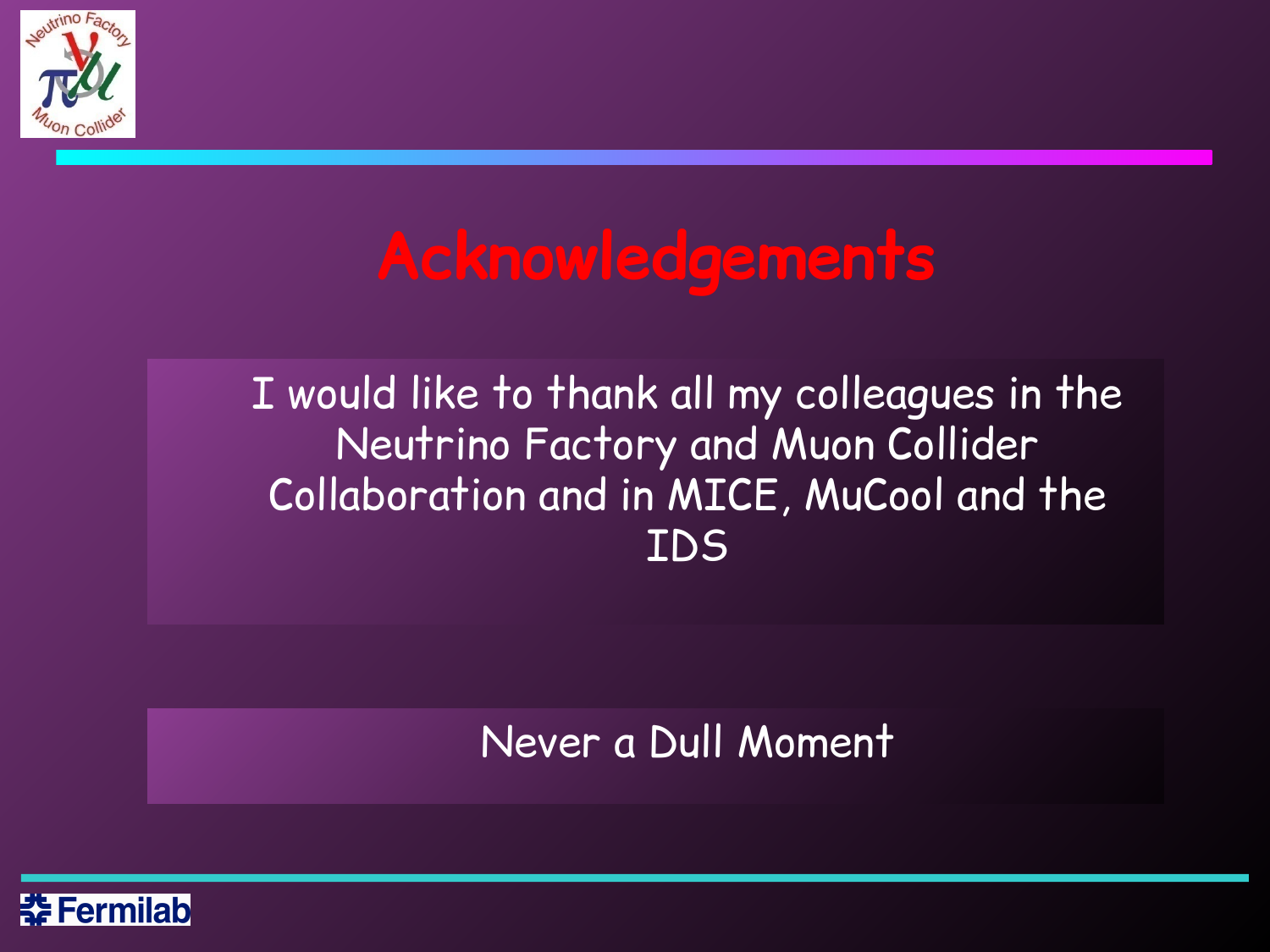

# Acknowledgements
I would like to thank all my colleagues in the Neutrino Factory and Muon Collider Collaboration and in MICE, MuCool and the IDS

Never a Dull Moment